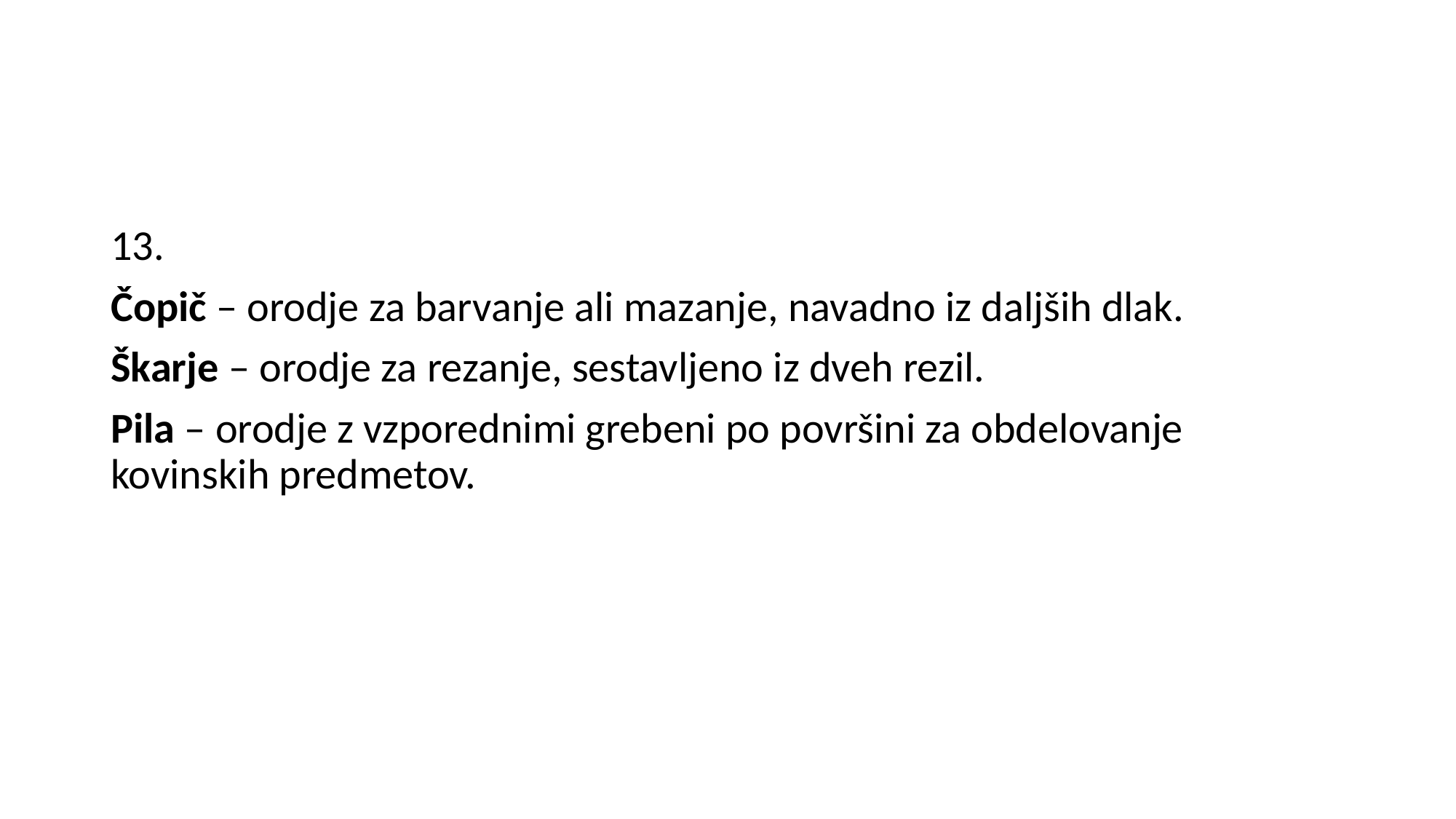

#
13.
Čopič – orodje za barvanje ali mazanje, navadno iz daljših dlak.
Škarje – orodje za rezanje, sestavljeno iz dveh rezil.
Pila – orodje z vzporednimi grebeni po površini za obdelovanje kovinskih predmetov.